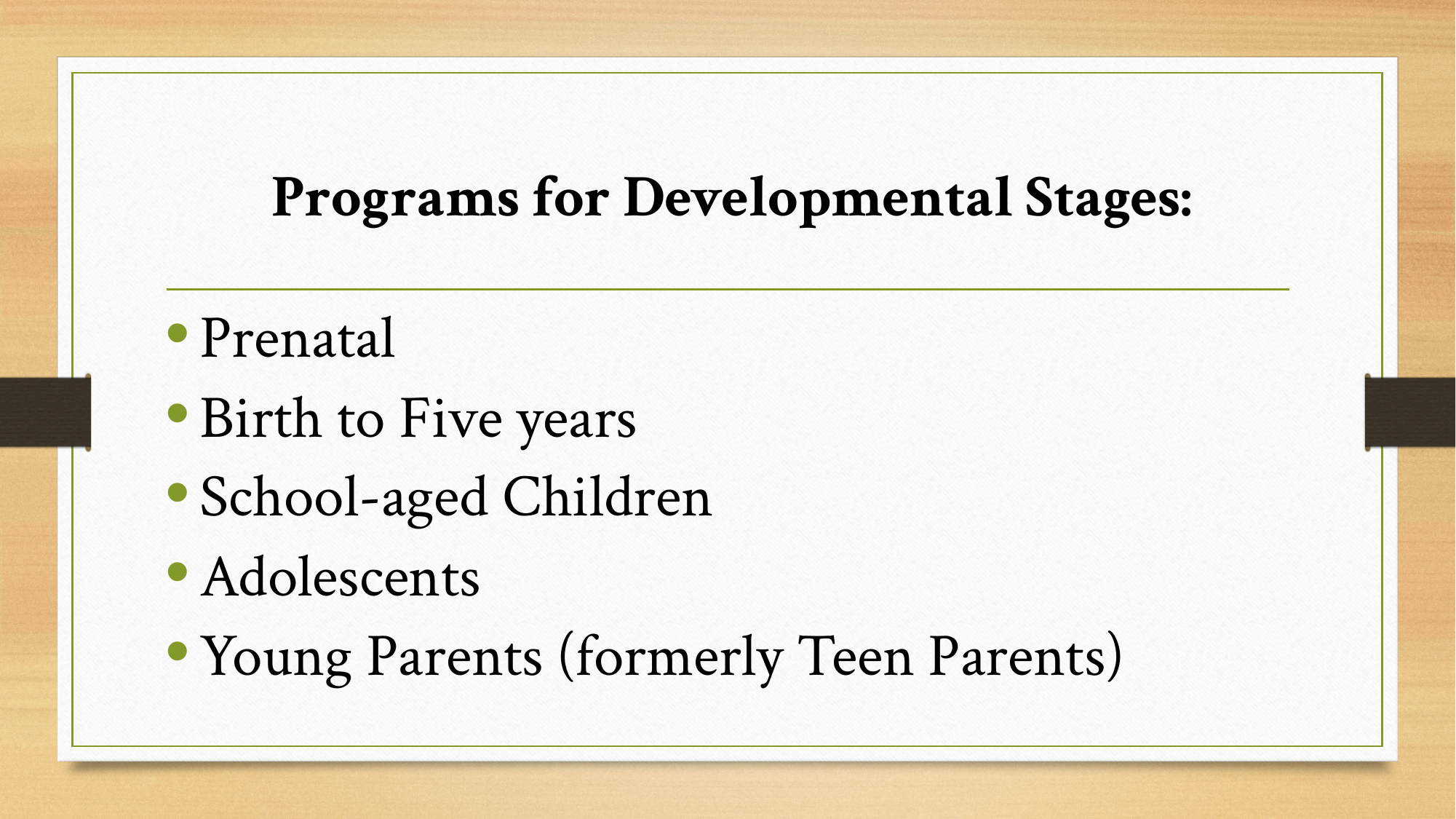

# Programs for Developmental Stages:
Prenatal
Birth to Five years
School-aged Children
Adolescents
Young Parents (formerly Teen Parents)